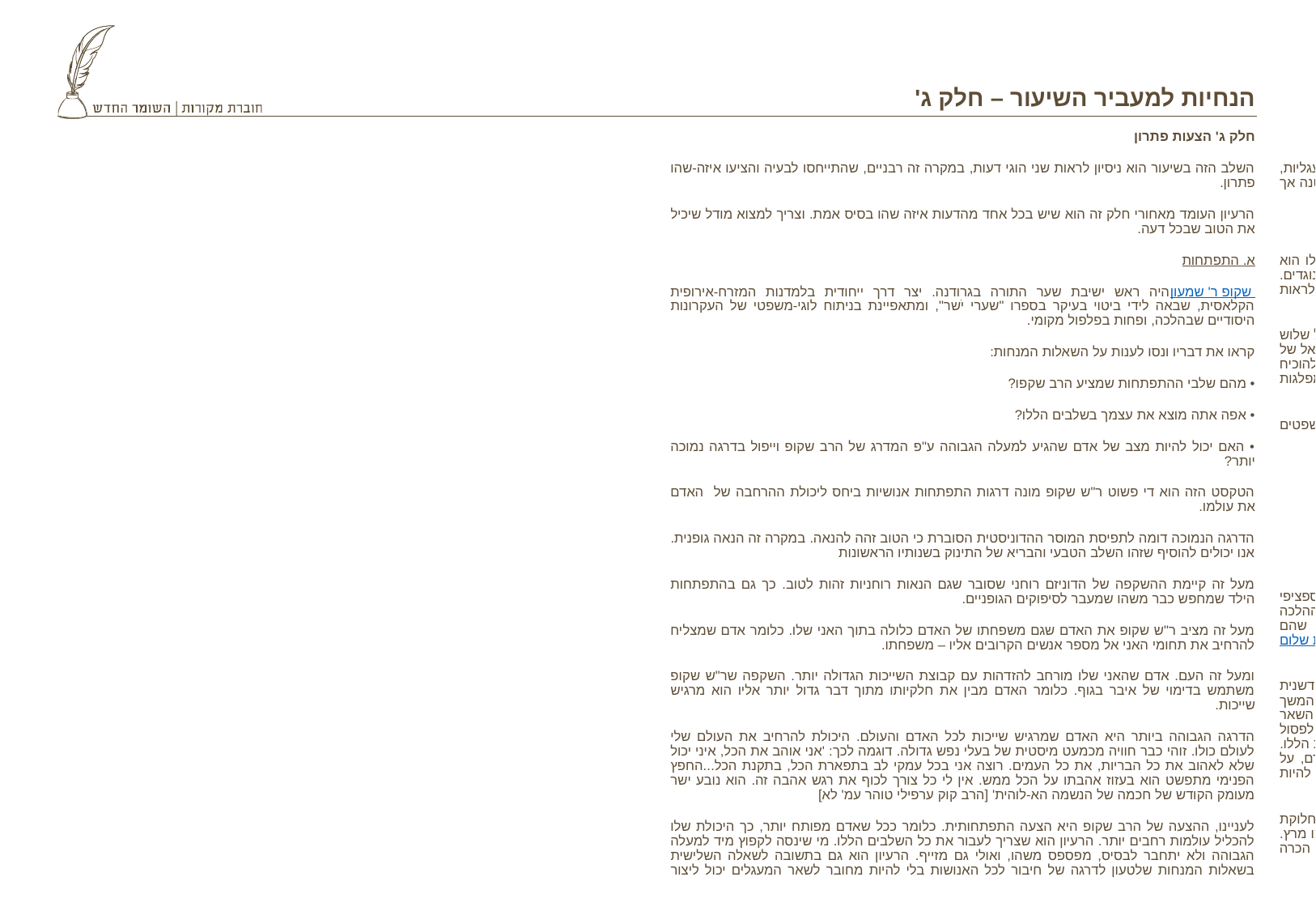

# הנחיות למעביר השיעור – חלק ג'
חלק ג' הצעות פתרון
השלב הזה בשיעור הוא ניסיון לראות שני הוגי דעות, במקרה זה רבניים, שהתייחסו לבעיה והציעו איזה-שהו פתרון.
הרעיון העומד מאחורי חלק זה הוא שיש בכל אחד מהדעות איזה שהו בסיס אמת. וצריך למצוא מודל שיכיל את הטוב שבכל דעה.
א. התפתחות
ר' שמעון שקופ היה ראש ישיבת שער התורה בגרודנה. יצר דרך ייחודית בלמדנות המזרח-אירופית הקלאסית, שבאה לידי ביטוי בעיקר בספרו "שערי יֹ‏שר", ומתאפיינת בניתוח לוגי-משפטי של העקרונות היסודיים שבהלכה, ופחות בפלפול מקומי.
קראו את דבריו ונסו לענות על השאלות המנחות:
• מהם שלבי ההתפתחות שמציע הרב שקפו?
• אפה אתה מוצא את עצמך בשלבים הללו?
• האם יכול להיות מצב של אדם שהגיע למעלה הגבוהה ע"פ המדרג של הרב שקופ וייפול בדרגה נמוכה יותר?
הטקסט הזה הוא די פשוט ר"ש שקופ מונה דרגות התפתחות אנושיות ביחס ליכולת ההרחבה של  האדם את עולמו.
הדרגה הנמוכה דומה לתפיסת המוסר ההדוניסטית הסוברת כי הטוב זהה להנאה. במקרה זה הנאה גופנית. אנו יכולים להוסיף שזהו השלב הטבעי והבריא של התינוק בשנותיו הראשונות
מעל זה קיימת ההשקפה של הדוניזם רוחני שסובר שגם הנאות רוחניות זהות לטוב. כך גם בהתפתחות הילד שמחפש כבר משהו שמעבר לסיפוקים הגופניים.
מעל זה מציב ר"ש שקופ את האדם שגם משפחתו של האדם כלולה בתוך האני שלו. כלומר אדם שמצליח להרחיב את תחומי האני אל מספר אנשים הקרובים אליו – משפחתו.
ומעל זה העם. אדם שהאני שלו מורחב להזדהות עם קבוצת השייכות הגדולה יותר. השקפה שר"ש שקופ משתמש בדימוי של איבר בגוף. כלומר האדם מבין את חלקיותו מתוך דבר גדול יותר אליו הוא מרגיש שייכות.
הדרגה הגבוהה ביותר היא האדם שמרגיש שייכות לכל האדם והעולם. היכולת להרחיב את העולם שלי לעולם כולו. זוהי כבר חוויה מכמעט מיסטית של בעלי נפש גדולה. דוגמה לכך: 'אני אוהב את הכל, איני יכול שלא לאהוב את כל הבריות, את כל העמים. רוצה אני בכל עמקי לב בתפארת הכל, בתקנת הכל...החפץ הפנימי מתפשט הוא בעזוז אהבתו על הכל ממש. אין לי כל צורך לכוף את רגש אהבה זה. הוא נובע ישר מעומק הקודש של חכמה של הנשמה הא-לוהית' [הרב קוק ערפילי טוהר עמ' לא]
לעניינו, ההצעה של הרב שקופ היא הצעה התפתחותית. כלומר ככל שאדם מפותח יותר, כך היכולת שלו להכליל עולמות רחבים יותר. הרעיון הוא שצריך לעבור את כל השלבים הללו. מי שינסה לקפוץ מיד למעלה הגבוהה ולא יתחבר לבסיס, מפספס משהו, ואולי גם מזייף. הרעיון הוא גם בתשובה לשאלה השלישית בשאלות המנחות שלטעון לדרגה של חיבור לכל האנושות בלי להיות מחובר לשאר המעגלים יכול ליצור מוסר מעוות כפי שראינו בחלקים הקודמים של השיעור.
השקפה דומה היא ההשקפה של גורדון למרות שהוא לא מדבר על התפתחות אלא מנסה לטעון למעגליות, מעגל בתוך מעגל, מעגלי זהות שהולכים ומתרחבים. וכמובן ששכל שהם מתרחקים גם המחויבות קטנה אך לא נעלמת. וההיפך, ככל שהם מתקרבים המחויבות הולכת ועולה.
ב.  אחדות
הרב קוק באחד מהפסקאות המוכרות [אורות התחיה י"ח] שלו מציע פתרון נוסף לעניין. הפתרון שלו הוא פתרון האחדות. זהו קו מנחה המחשבה של הרב קוק. היכולת ליצור אחדות בתוך דברים שנראים מנוגדים. אם הרעיון אוניברסלי אנושי סותר את רעיון הלאומיות, הרב קוק יטען ששניהם צריכים להיות ויש לראות כיצד שניהם מתקיימים.
במקרה הזה הרב קוק מכניס צלע שלישית שהיא הדת היהודית במסורתה הדתית. הרב קוק מדבר על שלוש כוחות שהם לטענתו שלושת המפלגות העיקריות שנמצאות בשיח של ההתישבות היהודית בארץ ישראל של ראשית המאה העשרים. הרב קוק מבכה את היריבות של שלושת המפלגות הללו, ומבק להראות ולהוכיח שכל אחד מהמפלגות הללו מביאה עמה רעיונות נכונים שאינם פוסלים את הרעיונות של המפלגות המתחרות ברות הפלוגתא. הפרנציפ הוא לאזן בין הקצוות.
קראו את דבריו שמובאים כאן לאחר עריכה בה ניסינו לסדר את דבריו ומתוך כך גם השמטנו חלקי משפטים וסדרנו אותם קצת אחרת. לא הוספנו משלנו כלום. את המאמר כלשונו תוכלו למצוא בויקיציטוט כאן.
• הגדירו את שלושת המחנות – האורתודוכסי קודש, הלאומי אומה, הליברלי אנושי.
• נסו לגשר בין המחנות הללו לגישות שלמדנו בחלקים הקודמים בשיעור.
• נסו להגדיר לעצמכם במושגים אקטואליים את העמדה האחדותי שהרב קוק מציע.
כמה הערות לגבי הדברים:
הרב קוק כפי שאמרנו מכניס למשוואה צלע שלישית שהיא הדת בתפיסתה האורתודוכסית. באופן ספציפי הרב קוק מדבר על המחנות שבזמנו: הדתיים האדוקים, הישוב הישן שעניינם הוא לשמור על מסורת ההלכה ורוח ישראל סבא, הלאומיים שהם המפלגות הציוניות על גווניהם השונים, והאוניברסליים שהם הסוציאליסטית שתמכו במהפכה וראו בהתיישבות הזדמנות לממש אותה. כמו גם חוגים כמו ברית שלום שהתנגדו להקמת מדינה יהודית וסברו שיש להקים אוטונומיה דו לאומית ערבית יהודית.
הוויכוח בזמנו היה מר לא פחות מהוויכוח היום ואולי אף יותר. הרב קוק מציע כאן גישה מאוד חדשנית ופורצת דרך לטענתו כל אחד מהמחנות טוען טענות אמת. ולכן לכל אחד מהמחנות יש מקום. לכן המשך ניהול ויכוח ומאבק של משחק סכום אפס הוא טיפשי. כלומר לטעון שרק אחד מהמחנות צודק, וכל השאר יש לדחות את דעתם – יש בזה נזק גדול לדעתו. ולכן הוא מציע לנהל את הדיון בין המחנות לא כדי לפסול את המחנה האחר, ולא כדי לנצח את המחנה האחר, אלא בצורה שתיצור איזונים בין שלושת הכוחות הללו. לכן יכול כל אדם לנטות לצד מחנה אחד ואף לקדם את מטרותיו ורעיונותיו. אך בו בזמן על האדם, על המפלגה להבין ולהכיל שגם המחנות האחרים נושאים בחובם רעיונות נכונים וטובים ולכן השיח צריך להיות של איזונים.
כדי להבין את עמדתו של הרב קוק נסו לממש את הרעיון הזה ע"י דיון בשיח אקטואלי. בחרו נושא מחלוקת אקטואלי ונסו לראות את התייחסות של החרדים דתיים לעניין, ישראלים חילוניים - מרכז, ומפלגה כמו מרץ. נושאים לדוגמה: שתי מדינות לשני עמים, אופייה היהודי של מדינת ישראל למשל חוק השבות, או הכרה בנישואי להטבי"ם וכו'.